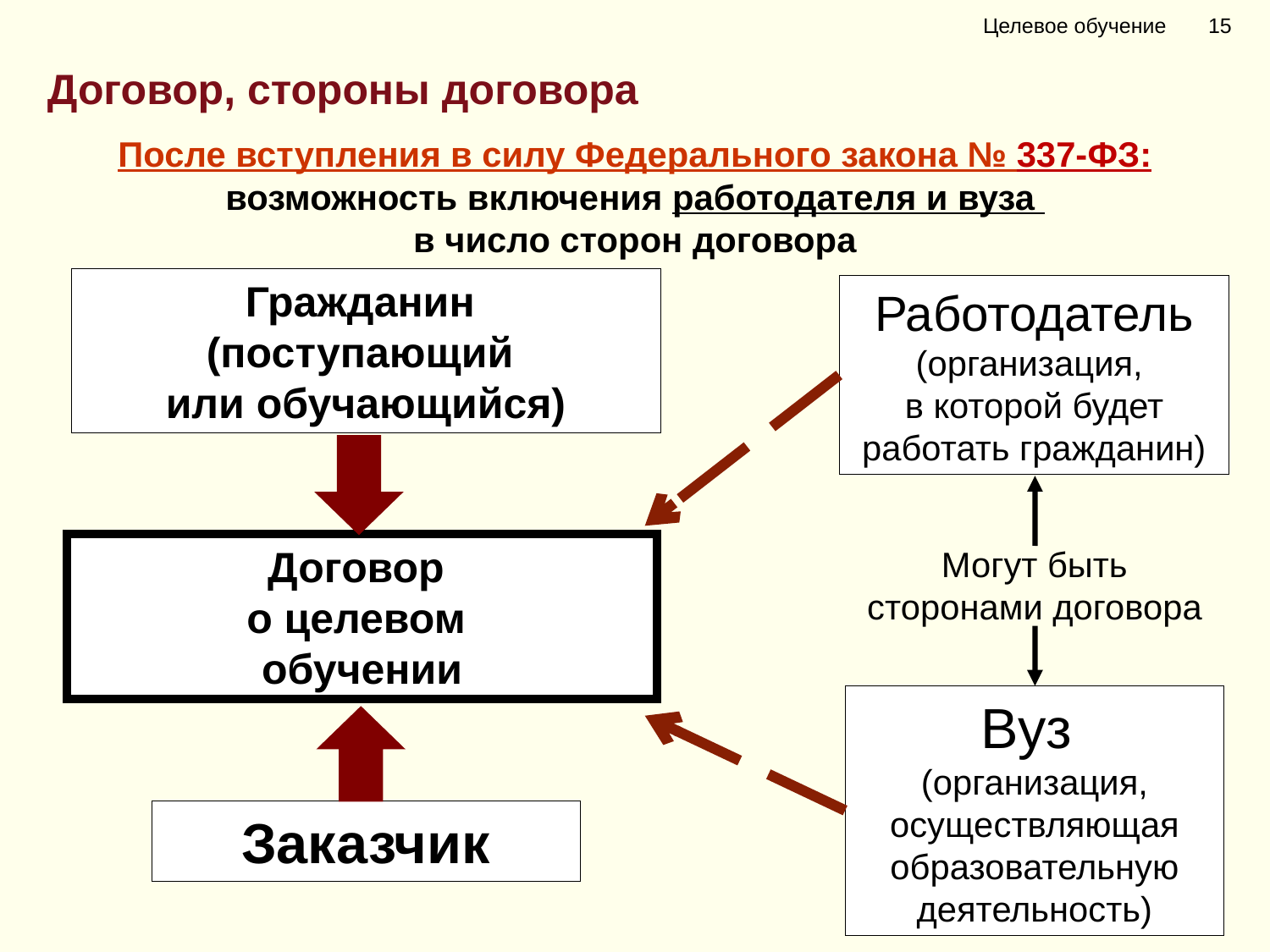

Целевое обучение       15
Договор, стороны договора
После вступления в силу Федерального закона № 337-ФЗ:
возможность включения работодателя и вуза
в число сторон договора
Гражданин
(поступающий
или обучающийся)
Работодатель (организация,
в которой будет работать гражданин)

Договор
о целевом
обучении
Могут быть сторонами договора

Вуз
(организация, осуществляющая образовательную деятельность)

Заказчик